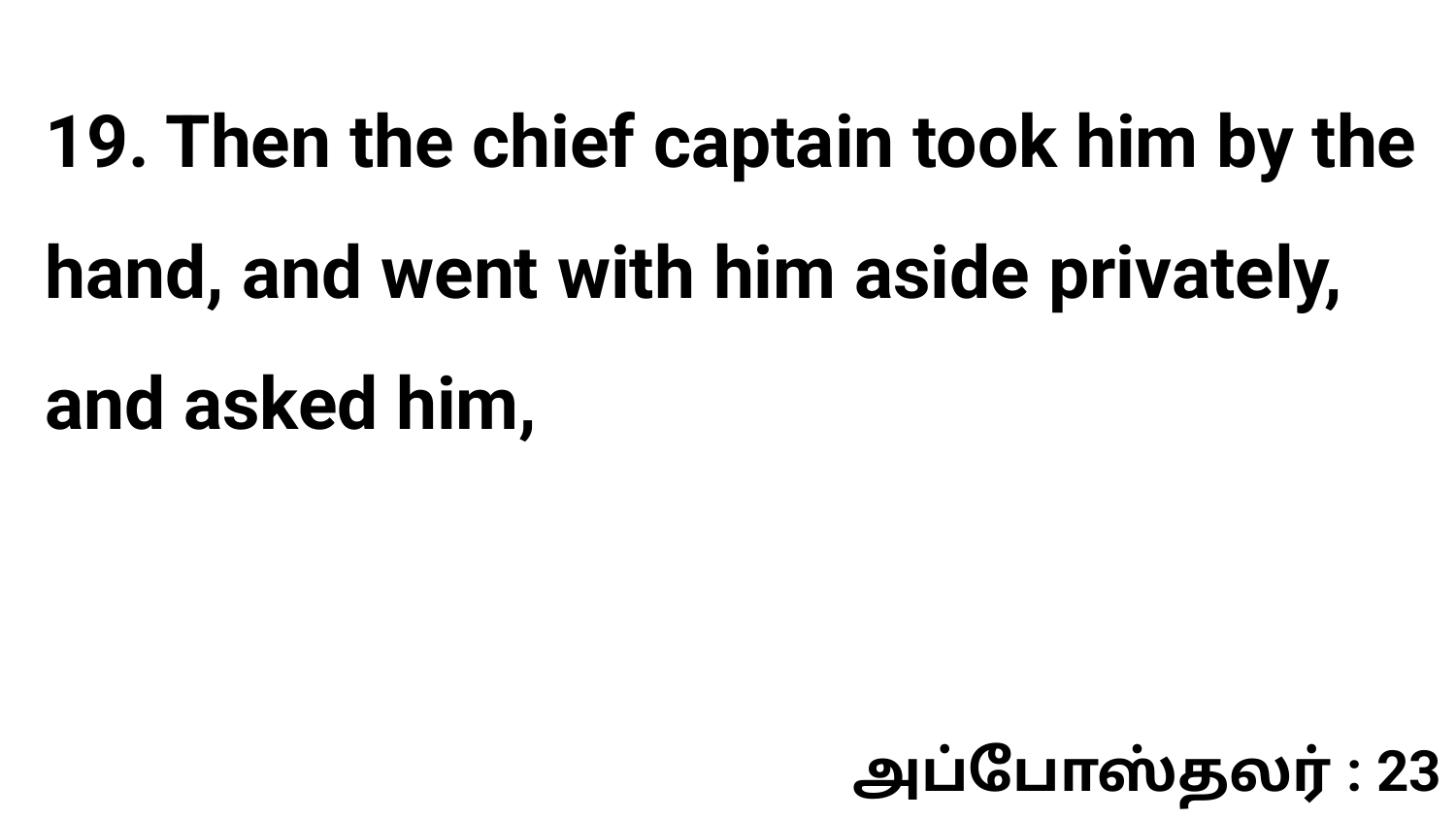

19. Then the chief captain took him by the hand, and went with him aside privately, and asked him,
அப்போஸ்தலர் : 23